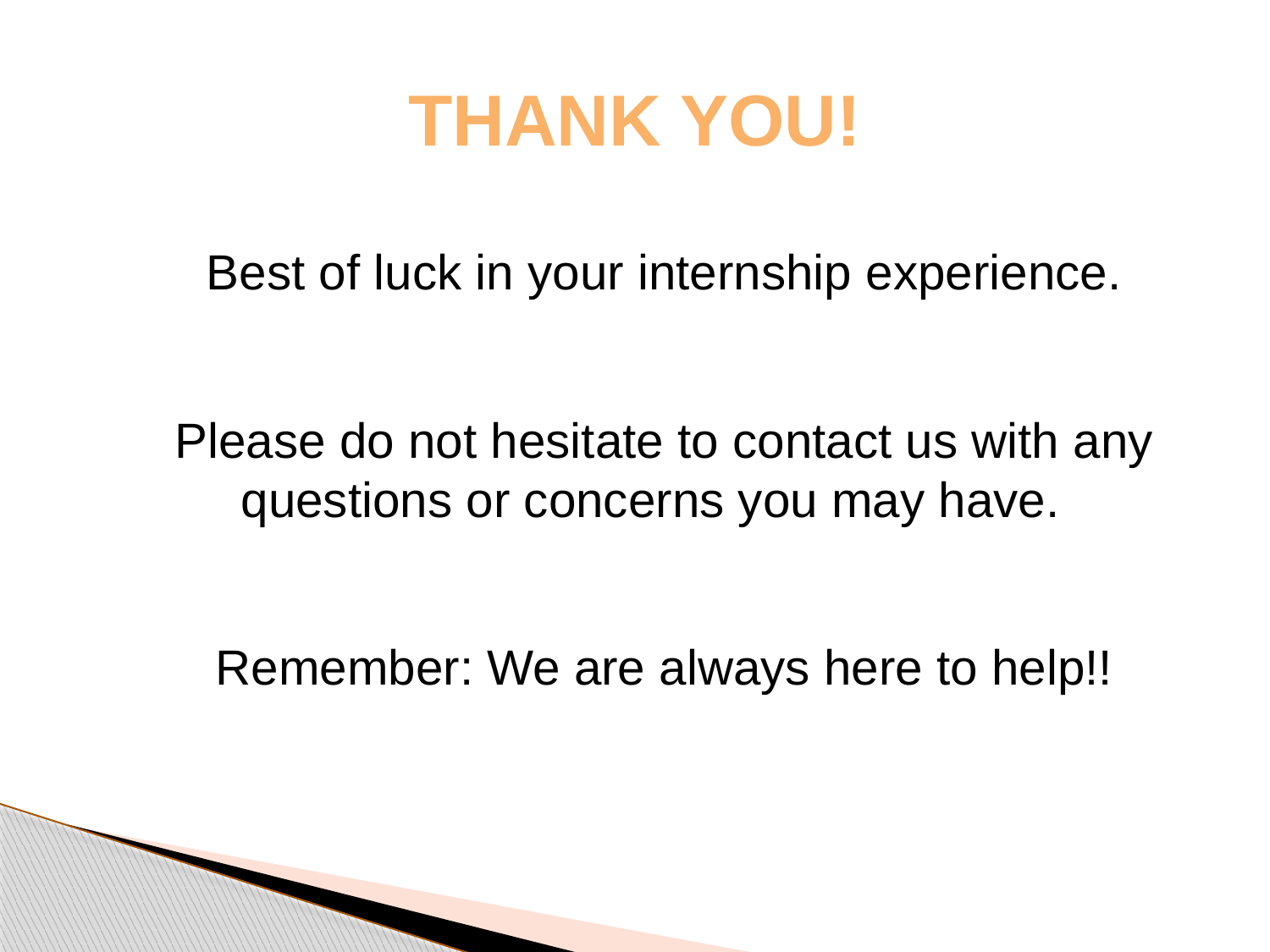

# THANK YOU!
Best of luck in your internship experience.

Please do not hesitate to contact us with any questions or concerns you may have.

Remember: We are always here to help!!